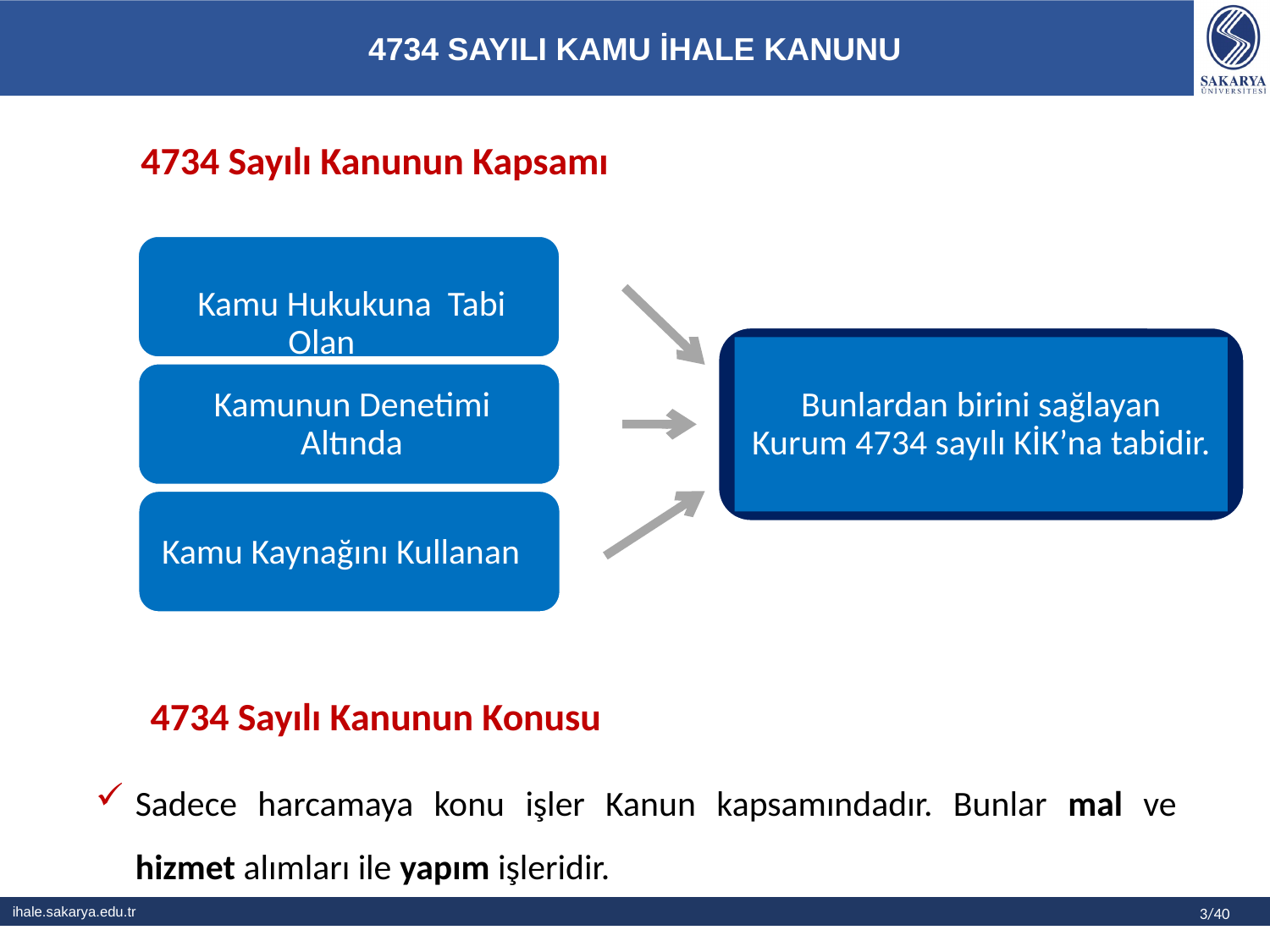

4734 Sayılı Kanunun Kapsamı

Kamu Hukukuna  Tabi Olan
Kamunun Denetimi Altında
Kamu Kaynağını Kullanan

Bunlardan birini sağlayan Kurum 4734 sayılı KİK’na tabidir.
4734 Sayılı Kanunun Konusu
Sadece harcamaya konu işler Kanun kapsamındadır. Bunlar mal ve hizmet alımları ile yapım işleridir.